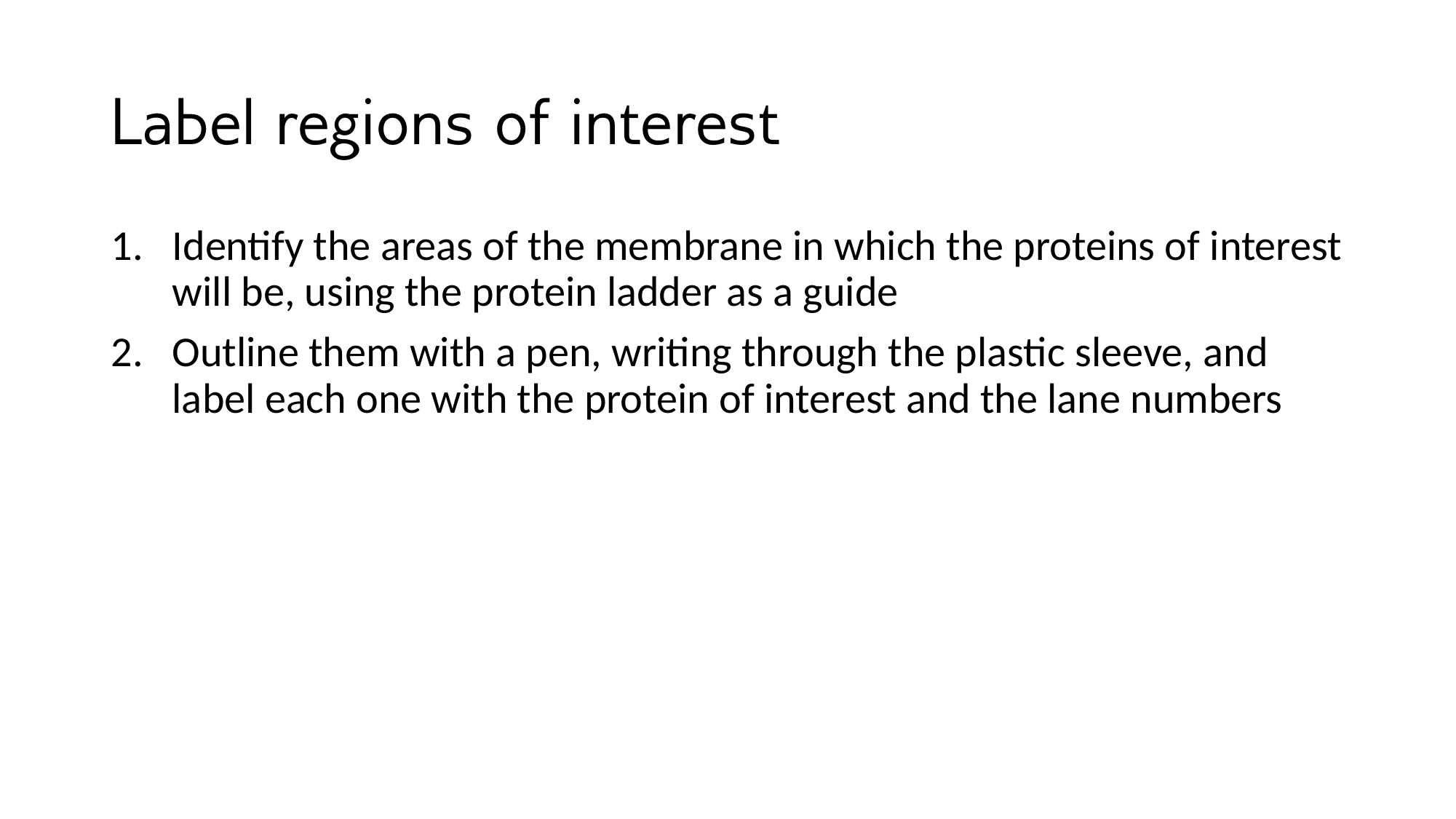

# Label regions of interest
Identify the areas of the membrane in which the proteins of interest will be, using the protein ladder as a guide
Outline them with a pen, writing through the plastic sleeve, and label each one with the protein of interest and the lane numbers